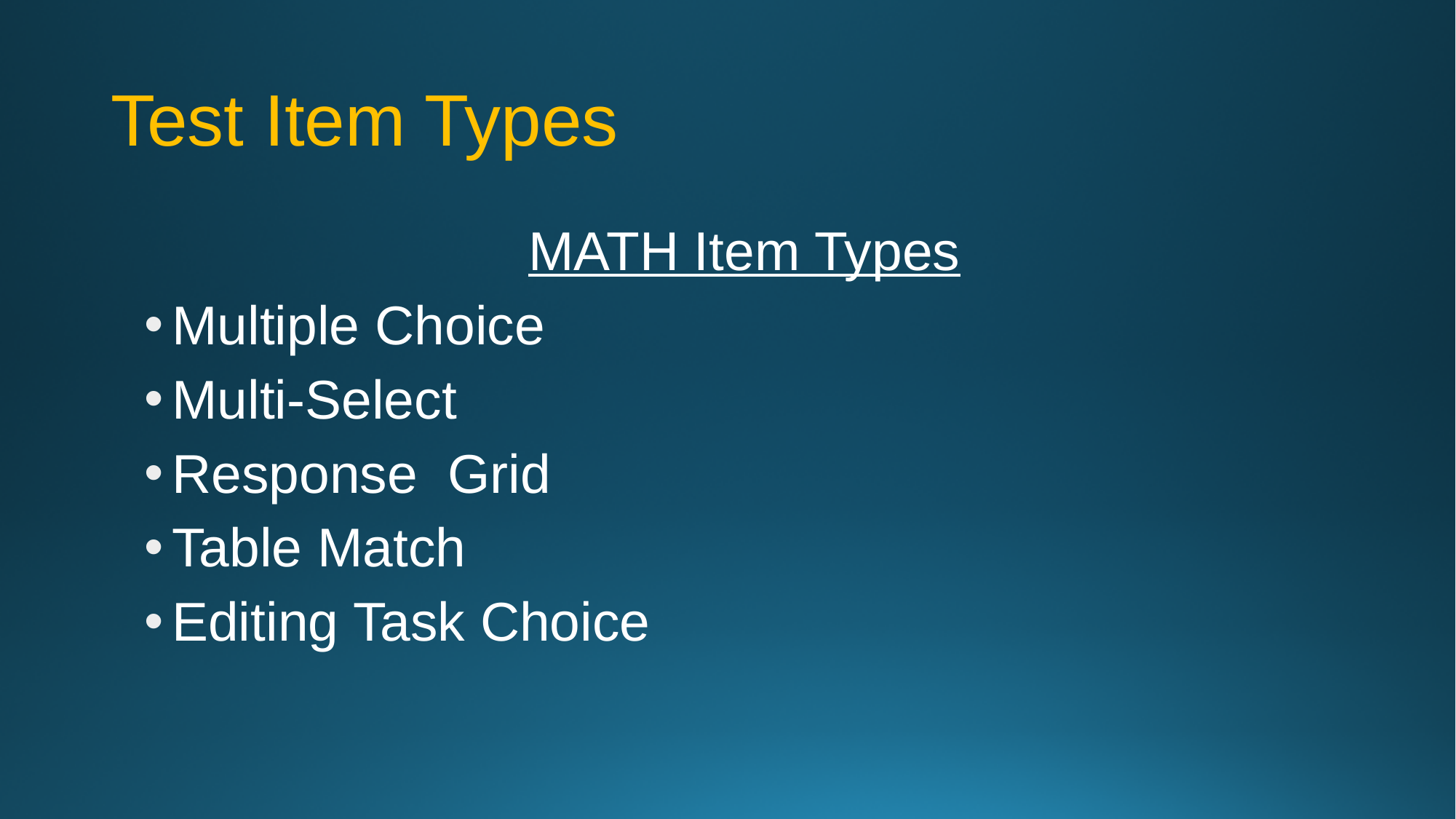

# Test Item Types
MATH Item Types
Multiple Choice
Multi-Select
Response  Grid
Table Match
Editing Task Choice